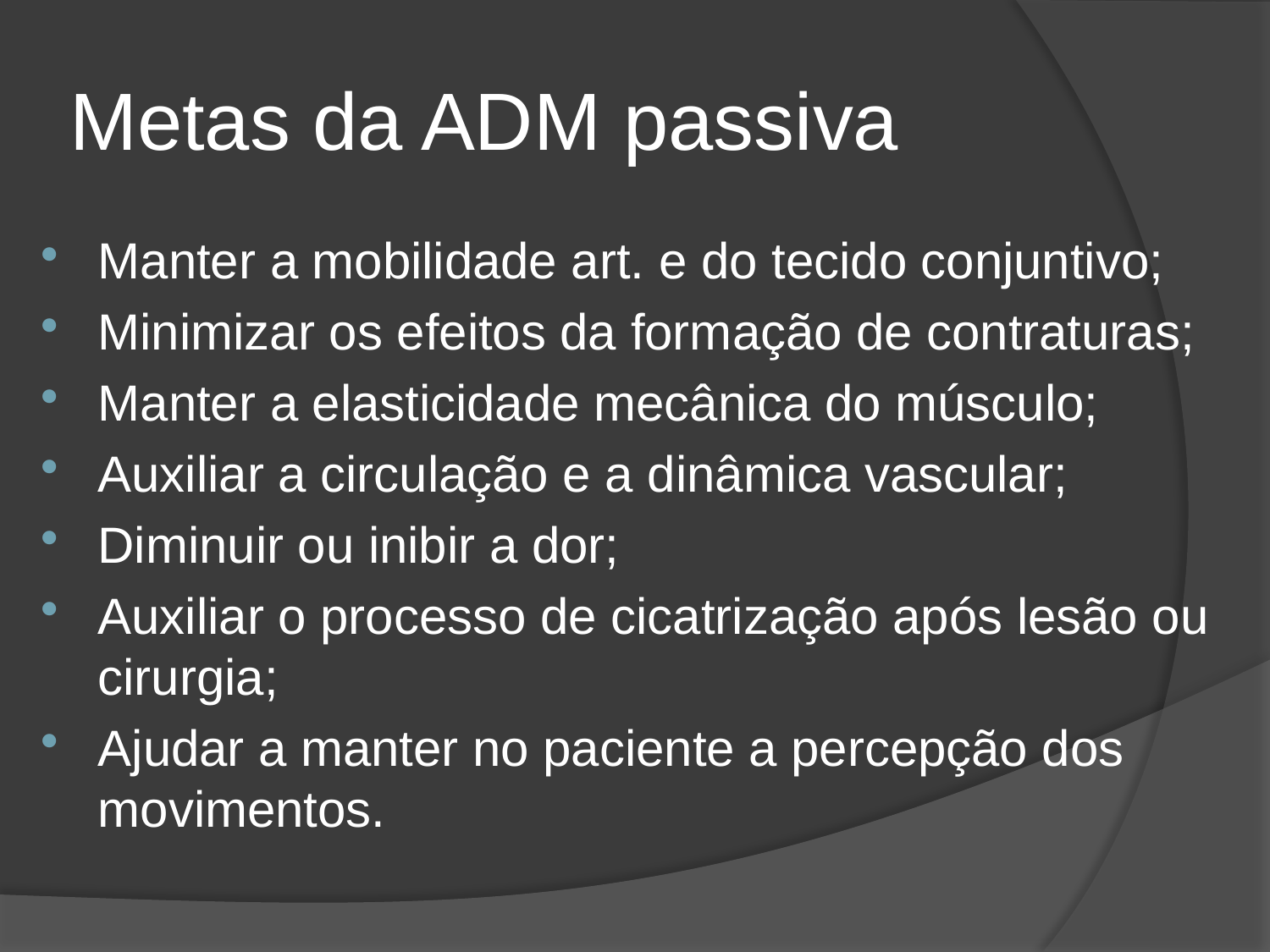

# Metas da ADM passiva
Manter a mobilidade art. e do tecido conjuntivo;
Minimizar os efeitos da formação de contraturas;
Manter a elasticidade mecânica do músculo;
Auxiliar a circulação e a dinâmica vascular;
Diminuir ou inibir a dor;
Auxiliar o processo de cicatrização após lesão ou cirurgia;
Ajudar a manter no paciente a percepção dos movimentos.